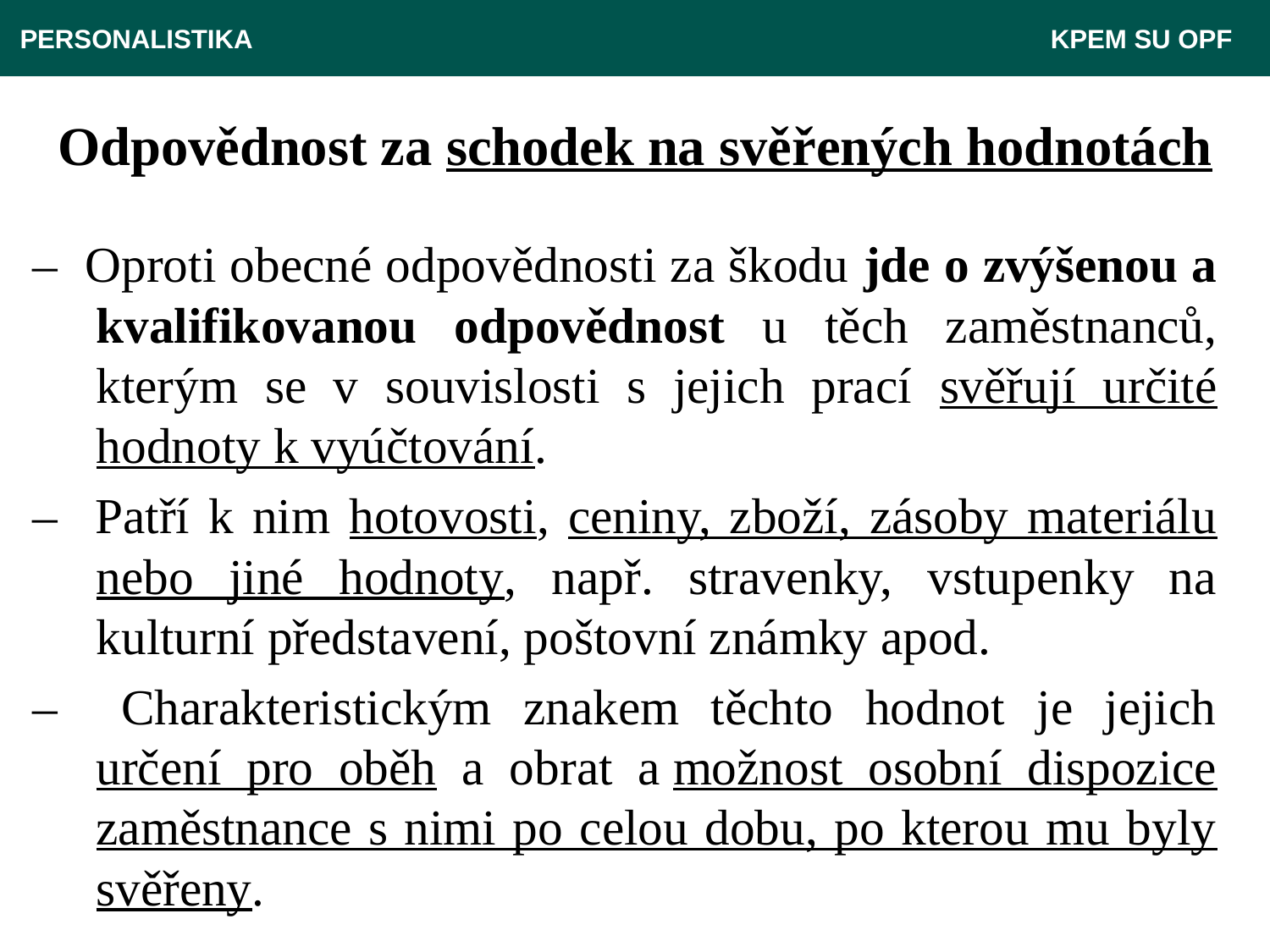

PERSONALISTIKA 							   KPEM SU OPF
# Odpovědnost za schodek na svěřených hodnotách
–  Oproti obecné odpovědnosti za škodu jde o zvýšenou a kvalifikovanou odpovědnost u těch zaměstnanců, kterým se v souvislosti s jejich prací svěřují určité hodnoty k vyúčtování.
–  Patří k nim hotovosti, ceniny, zboží, zásoby materiálu nebo jiné hodnoty, např. stravenky, vstupenky na kulturní představení, poštovní známky apod.
–  Charakteristickým znakem těchto hodnot je jejich určení pro oběh a obrat a možnost osobní dispozice zaměstnance s nimi po celou dobu, po kterou mu byly svěřeny.